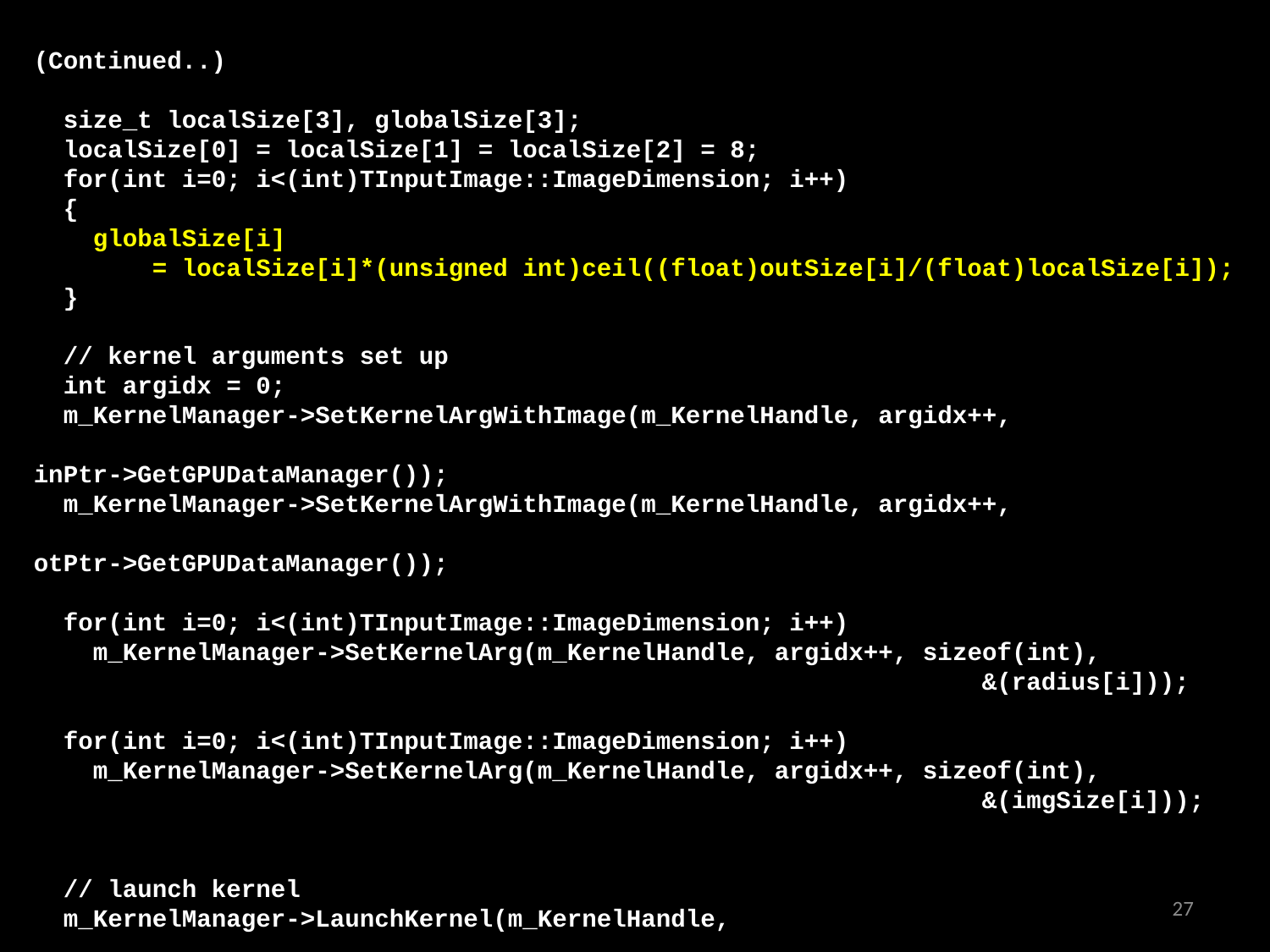

(Continued..)

  size_t localSize[3], globalSize[3];
  localSize[0] = localSize[1] = localSize[2] = 8;
  for(int i=0; i<(int)TInputImage::ImageDimension; i++)
  {
    globalSize[i]
        = localSize[i]*(unsigned int)ceil((float)outSize[i]/(float)localSize[i]);
  }

  // kernel arguments set up
  int argidx = 0;
  m_KernelManager->SetKernelArgWithImage(m_KernelHandle, argidx++,
									   inPtr->GetGPUDataManager());
  m_KernelManager->SetKernelArgWithImage(m_KernelHandle, argidx++,
									   otPtr->GetGPUDataManager());

  for(int i=0; i<(int)TInputImage::ImageDimension; i++)
    m_KernelManager->SetKernelArg(m_KernelHandle, argidx++, sizeof(int),
    							    &(radius[i]));
  for(int i=0; i<(int)TInputImage::ImageDimension; i++)
    m_KernelManager->SetKernelArg(m_KernelHandle, argidx++, sizeof(int),
 							    &(imgSize[i]));

  // launch kernel
  m_KernelManager->LaunchKernel(m_KernelHandle,
							  (int)TInputImage::ImageDimension,
							  globalSize, localSize);
}
27